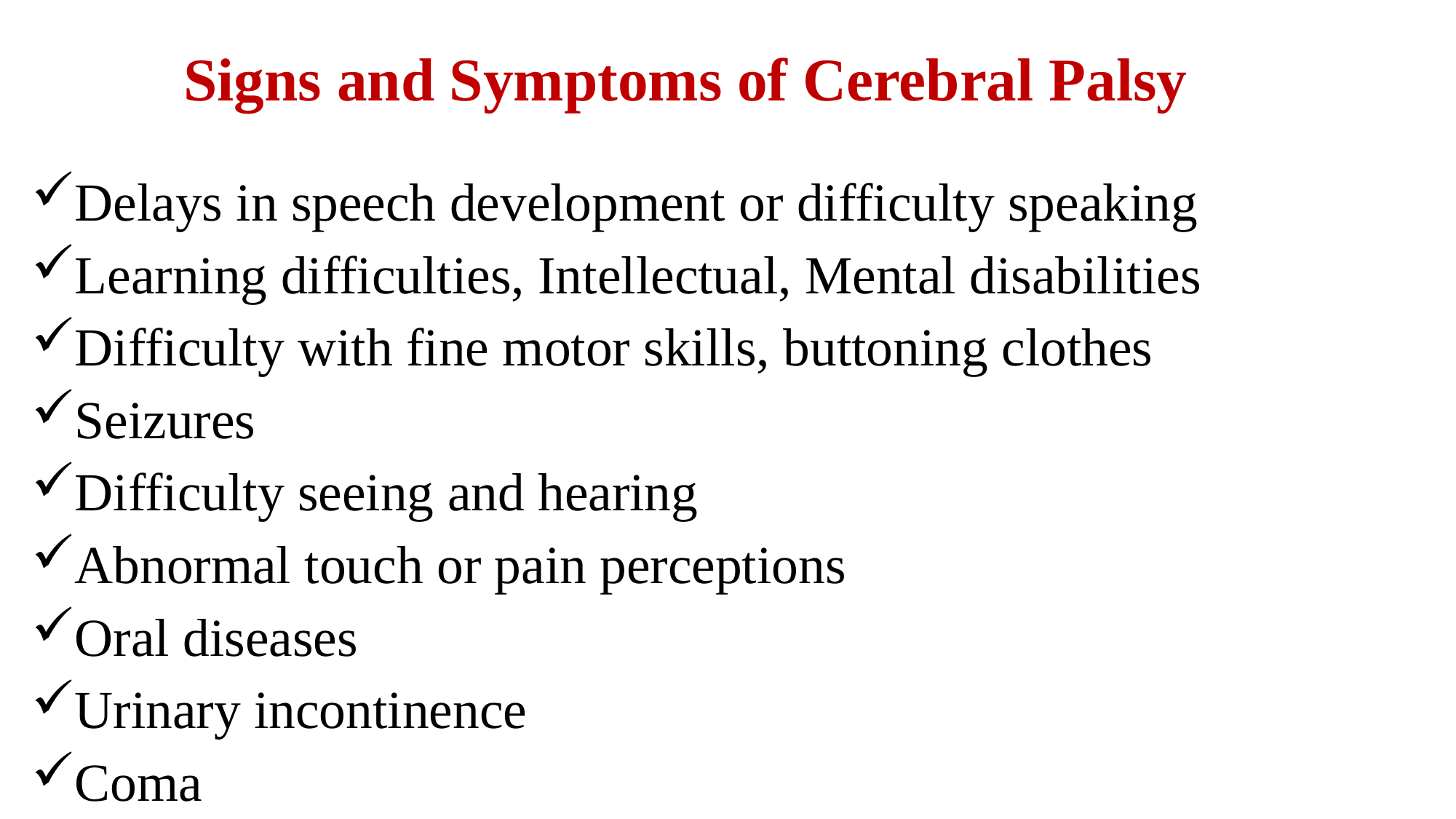

# Signs and Symptoms of Cerebral Palsy
Delays in speech development or difficulty speaking
Learning difficulties, Intellectual, Mental disabilities
Difficulty with fine motor skills, buttoning clothes
Seizures
Difficulty seeing and hearing
Abnormal touch or pain perceptions
Oral diseases
Urinary incontinence
Coma